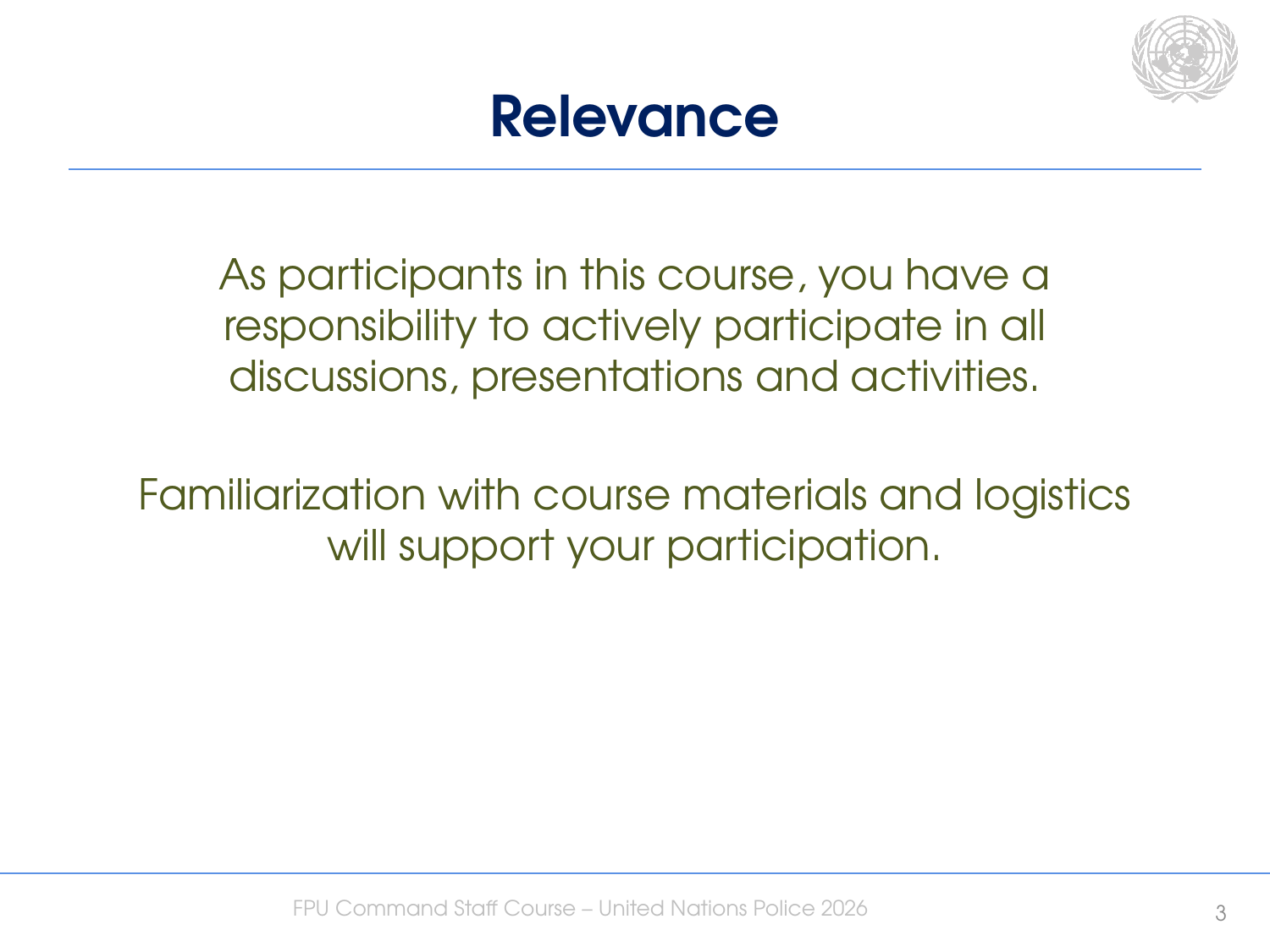

# Relevance
As participants in this course, you have a responsibility to actively participate in all discussions, presentations and activities.

Familiarization with course materials and logistics will support your participation.
3